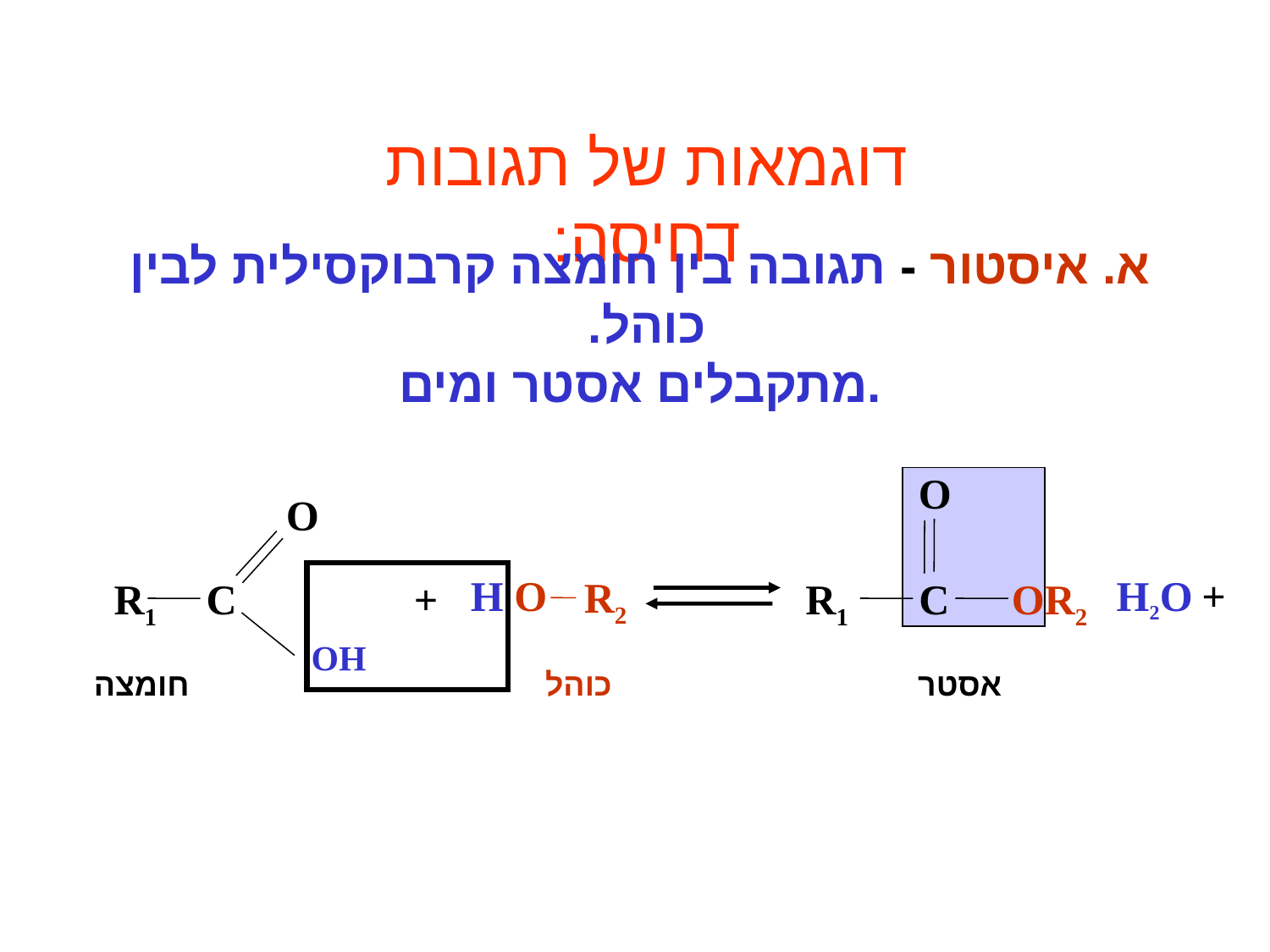

דוגמאות של תגובות דחיסה:
א. איסטור - תגובה בין חומצה קרבוקסילית לבין כוהל.
מתקבלים אסטר ומים.
O

R1
C
OR2

אסטר
O

R1
C

HO

+ H2O
H O
R2
+

כוהל

חומצה